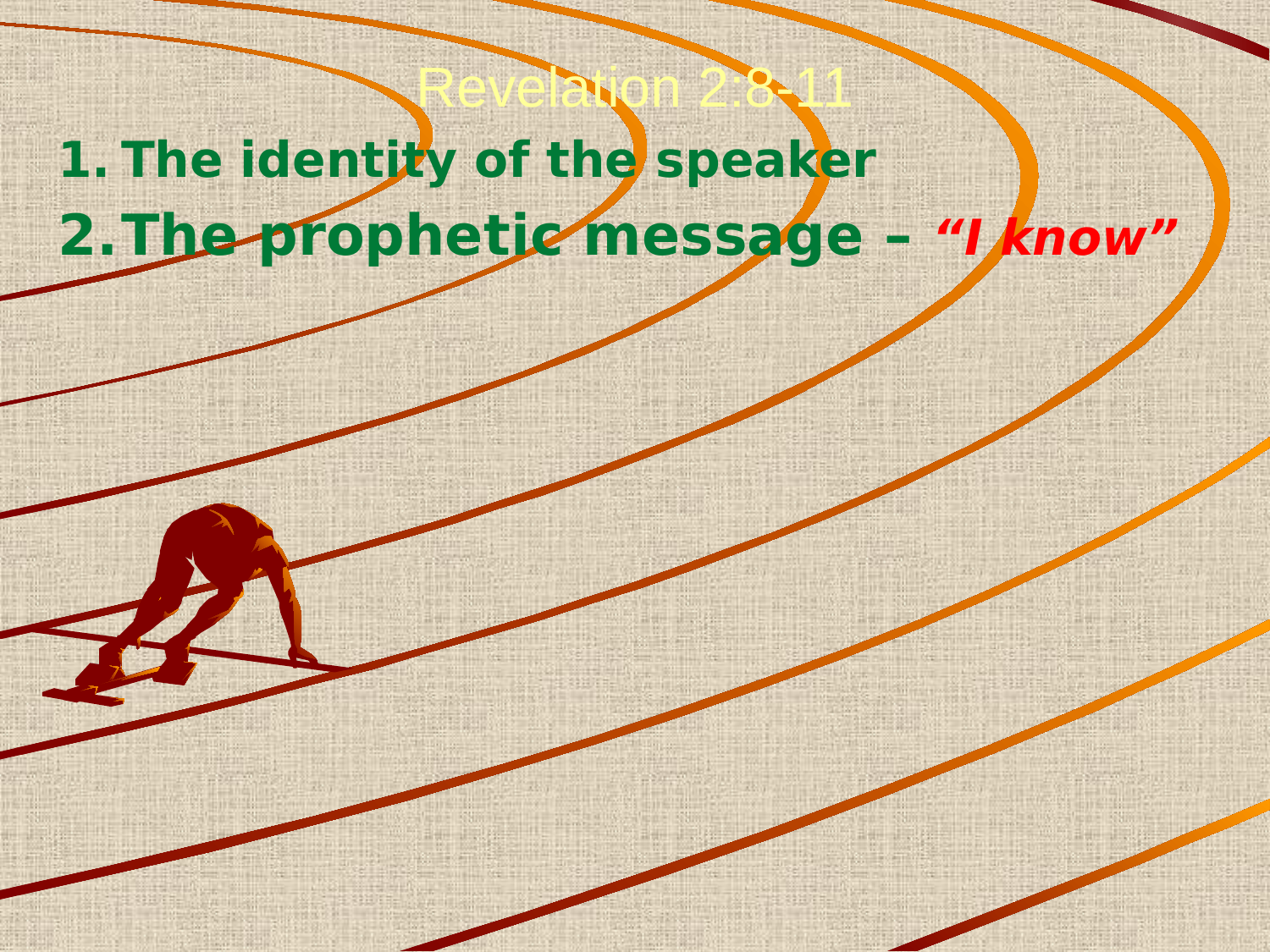

Revelation 2:8-11
The identity of the speaker
The prophetic message – “I know”